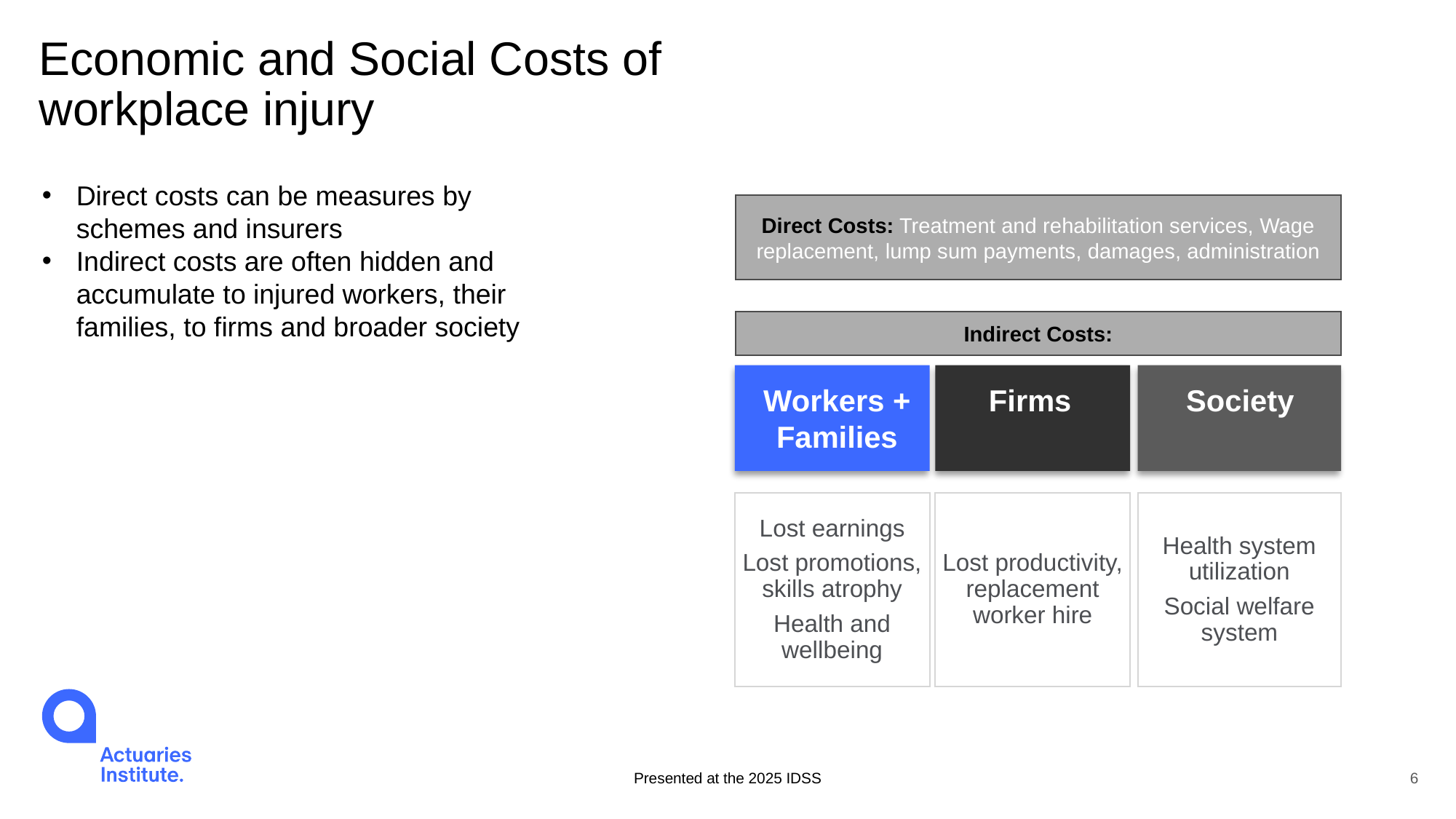

# Economic and Social Costs of workplace injury
Direct costs can be measures by schemes and insurers
Indirect costs are often hidden and accumulate to injured workers, their families, to firms and broader society
Direct Costs: Treatment and rehabilitation services, Wage replacement, lump sum payments, damages, administration
Indirect Costs:

Workers + Families
Firms
Society
Lost earnings
Lost promotions, skills atrophy
Health and wellbeing
Lost productivity, replacement worker hire
Health system utilization
Social welfare system
Presented at the 2025 IDSS
6